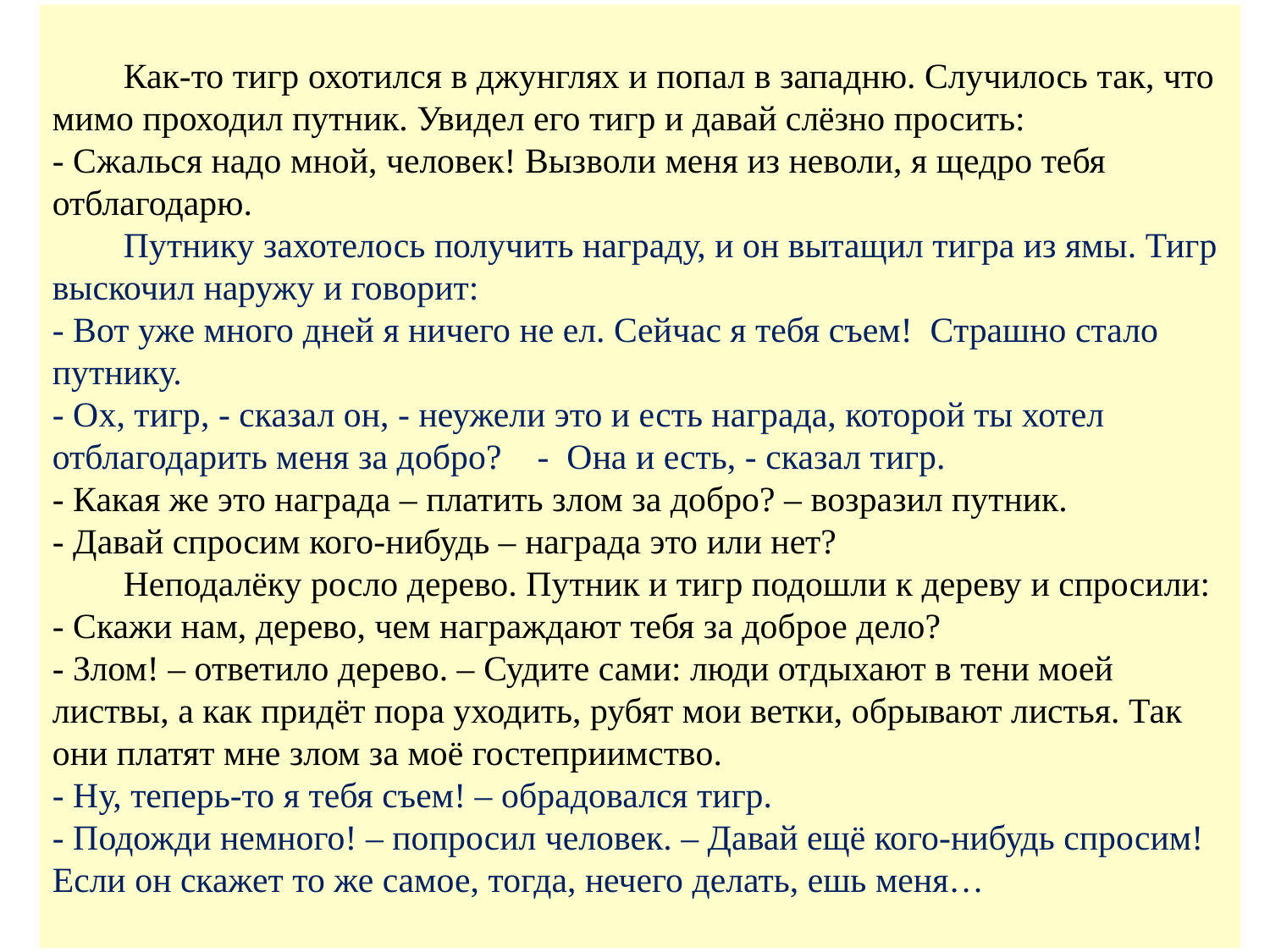

Как-то тигр охотился в джунглях и попал в западню. Случилось так, что мимо проходил путник. Увидел его тигр и давай слёзно просить:
- Сжалься надо мной, человек! Вызволи меня из неволи, я щедро тебя отблагодарю.
        Путнику захотелось получить награду, и он вытащил тигра из ямы. Тигр выскочил наружу и говорит:
- Вот уже много дней я ничего не ел. Сейчас я тебя съем!  Страшно стало путнику.
- Ох, тигр, - сказал он, - неужели это и есть награда, которой ты хотел отблагодарить меня за добро?    -  Она и есть, - сказал тигр.
- Какая же это награда – платить злом за добро? – возразил путник.
- Давай спросим кого-нибудь – награда это или нет?
        Неподалёку росло дерево. Путник и тигр подошли к дереву и спросили:
- Скажи нам, дерево, чем награждают тебя за доброе дело?
- Злом! – ответило дерево. – Судите сами: люди отдыхают в тени моей листвы, а как придёт пора уходить, рубят мои ветки, обрывают листья. Так они платят мне злом за моё гостеприимство.
- Ну, теперь-то я тебя съем! – обрадовался тигр.
- Подожди немного! – попросил человек. – Давай ещё кого-нибудь спросим!   Если он скажет то же самое, тогда, нечего делать, ешь меня…